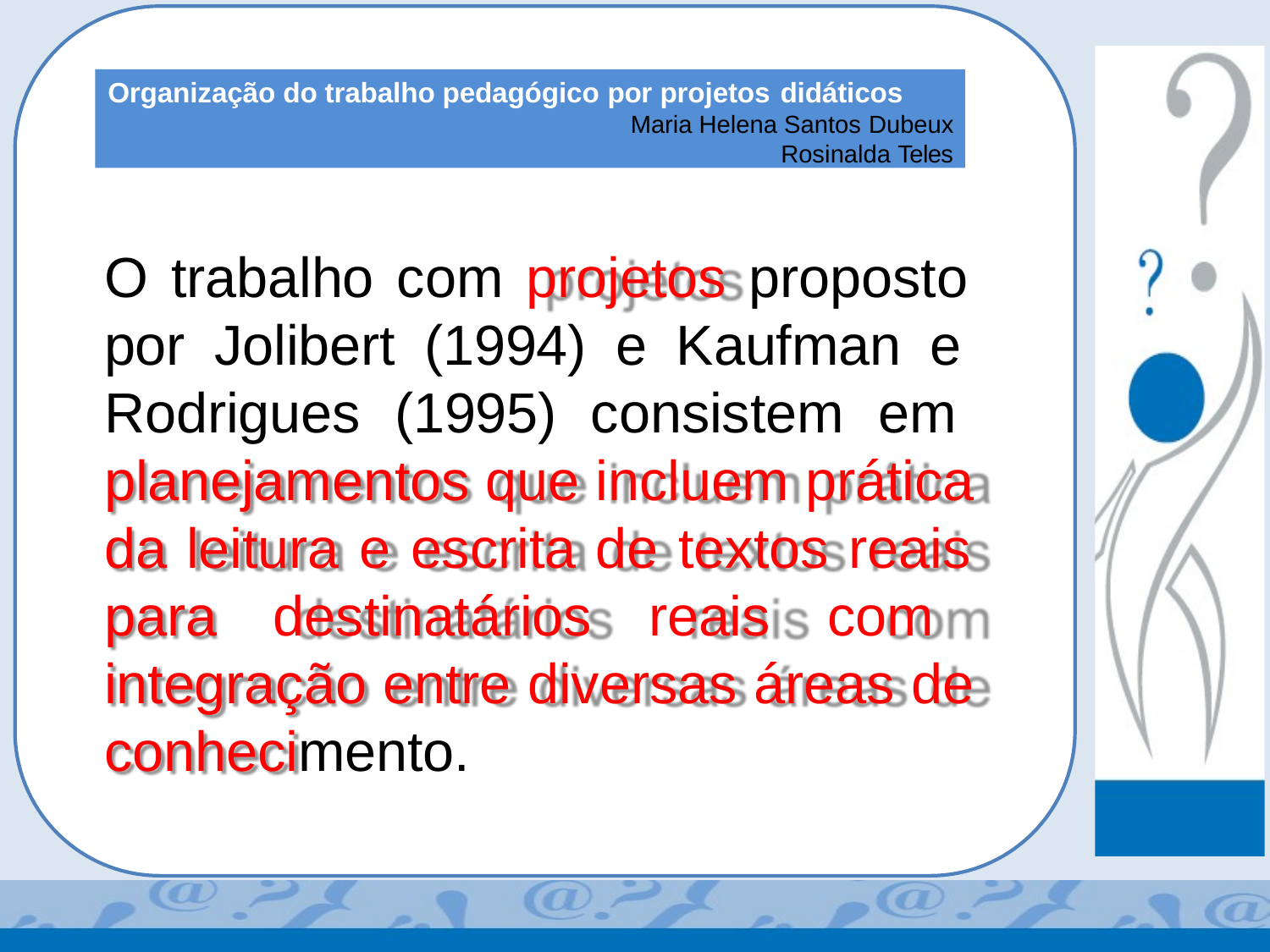

Organização do trabalho pedagógico por projetos didáticos
Maria Helena Santos Dubeux
Rosinalda Teles

O trabalho com projetos proposto  por Jolibert (1994) e Kaufman e  Rodrigues (1995) consistem em  planejamentos que incluem prática  da leitura e escrita de textos reais  para destinatários reais com  integração entre diversas áreas de  conhecimento.